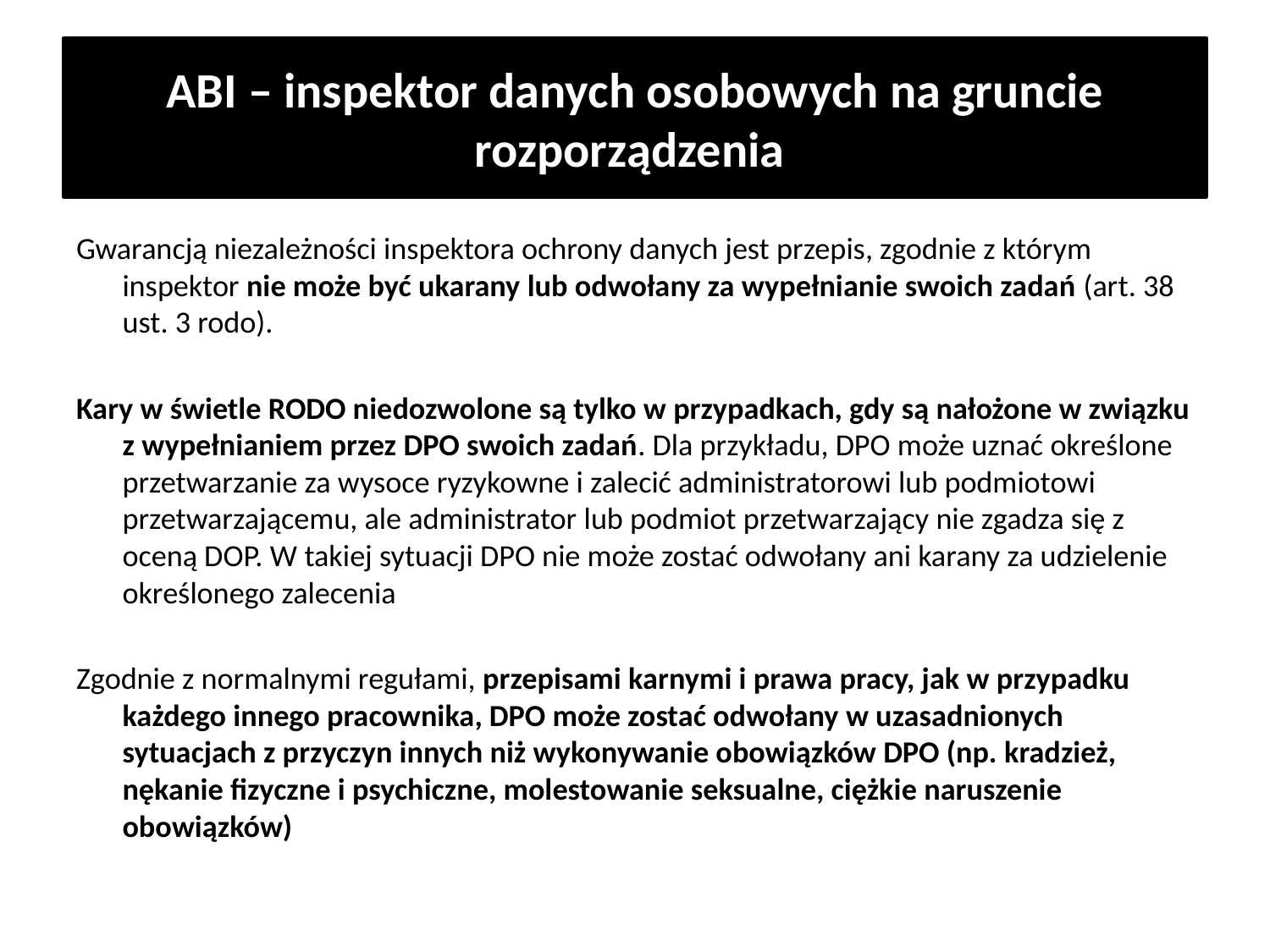

# ABI – inspektor danych osobowych na gruncie rozporządzenia
Gwarancją niezależności inspektora ochrony danych jest przepis, zgodnie z którym inspektor nie może być ukarany lub odwołany za wypełnianie swoich zadań (art. 38 ust. 3 rodo).

Kary w świetle RODO niedozwolone są tylko w przypadkach, gdy są nałożone w związku z wypełnianiem przez DPO swoich zadań. Dla przykładu, DPO może uznać określone przetwarzanie za wysoce ryzykowne i zalecić administratorowi lub podmiotowi przetwarzającemu, ale administrator lub podmiot przetwarzający nie zgadza się z oceną DOP. W takiej sytuacji DPO nie może zostać odwołany ani karany za udzielenie określonego zalecenia

Zgodnie z normalnymi regułami, przepisami karnymi i prawa pracy, jak w przypadku każdego innego pracownika, DPO może zostać odwołany w uzasadnionych sytuacjach z przyczyn innych niż wykonywanie obowiązków DPO (np. kradzież, nękanie fizyczne i psychiczne, molestowanie seksualne, ciężkie naruszenie obowiązków)